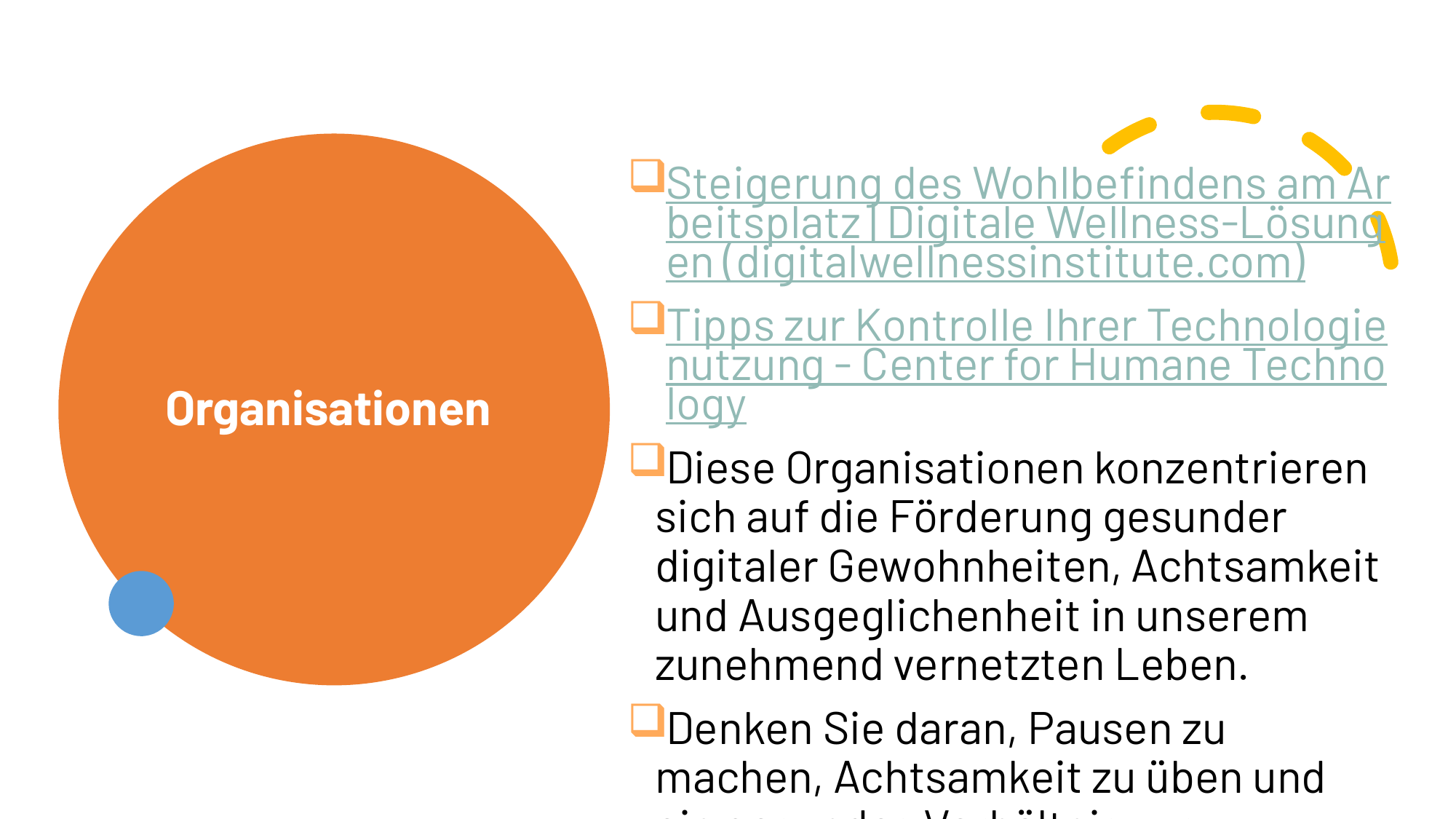

Steigerung des Wohlbefindens am Arbeitsplatz | Digitale Wellness-Lösungen (digitalwellnessinstitute.com)
Tipps zur Kontrolle Ihrer Technologienutzung - Center for Humane Technology
Diese Organisationen konzentrieren sich auf die Förderung gesunder digitaler Gewohnheiten, Achtsamkeit und Ausgeglichenheit in unserem zunehmend vernetzten Leben.
Denken Sie daran, Pausen zu machen, Achtsamkeit zu üben und ein gesundes Verhältnis zur Technologie zu pflegen! 🌟📚🌐
# Organisationen